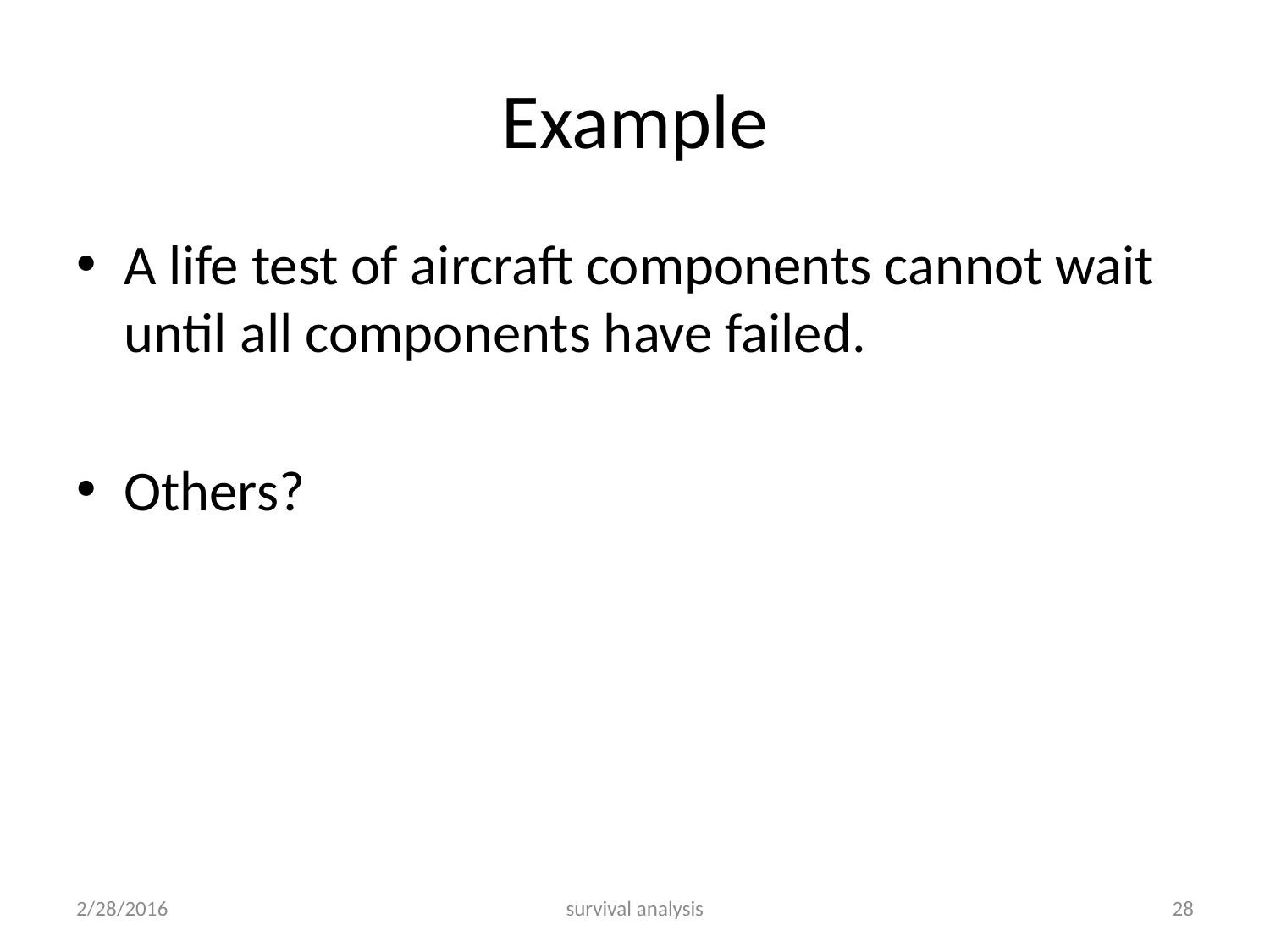

# Example
A life test of aircraft components cannot wait until all components have failed.

Others?
2/28/2016
survival analysis
28